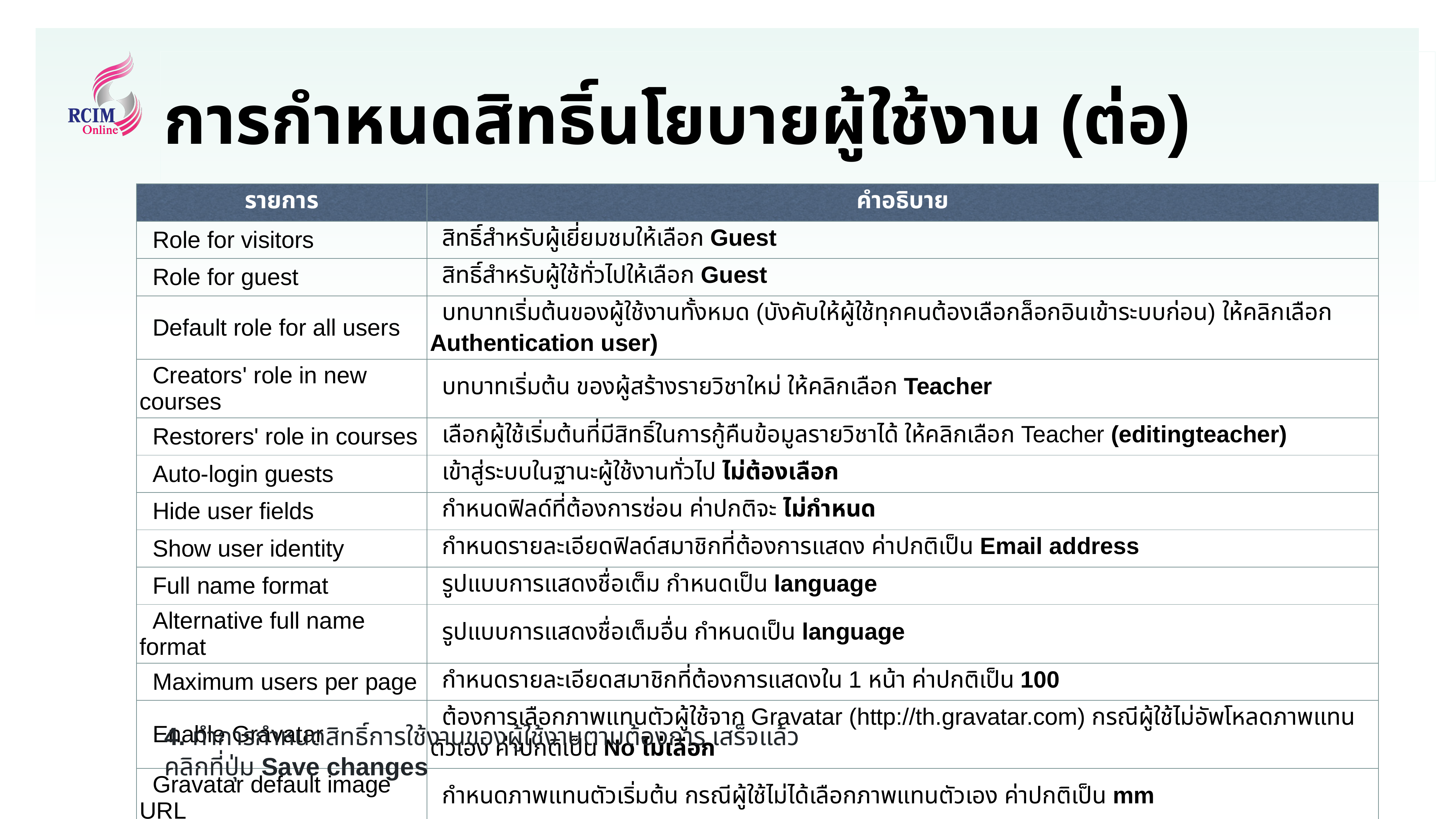

# การกำหนดสิทธิ์นโยบายผู้ใช้งาน (ต่อ)
| รายการ | คำอธิบาย |
| --- | --- |
| Role for visitors | สิทธิ์สำหรับผู้เยี่ยมชมให้เลือก Guest |
| Role for guest | สิทธิ์สำหรับผู้ใช้ทั่วไปให้เลือก Guest |
| Default role for all users | บทบาทเริ่มต้นของผู้ใช้งานทั้งหมด (บังคับให้ผู้ใช้ทุกคนต้องเลือกล็อกอินเข้าระบบก่อน) ให้คลิกเลือก Authentication user) |
| Creators' role in new courses | บทบาทเริ่มต้น ของผู้สร้างรายวิชาใหม่ ให้คลิกเลือก Teacher |
| Restorers' role in courses | เลือกผู้ใช้เริ่มต้นที่มีสิทธิ์ในการกู้คืนข้อมูลรายวิชาได้ ให้คลิกเลือก Teacher (editingteacher) |
| Auto-login guests | เข้าสู่ระบบในฐานะผู้ใช้งานทั่วไป ไม่ต้องเลือก |
| Hide user fields | กำหนดฟิลด์ที่ต้องการซ่อน ค่าปกติจะ ไม่กำหนด |
| Show user identity | กำหนดรายละเอียดฟิลด์สมาชิกที่ต้องการแสดง ค่าปกติเป็น Email address |
| Full name format | รูปแบบการแสดงชื่อเต็ม กำหนดเป็น language |
| Alternative full name format | รูปแบบการแสดงชื่อเต็มอื่น กำหนดเป็น language |
| Maximum users per page | กำหนดรายละเอียดสมาชิกที่ต้องการแสดงใน 1 หน้า ค่าปกติเป็น 100 |
| Enable Gravatar | ต้องการเลือกภาพแทนตัวผู้ใช้จาก Gravatar (http://th.gravatar.com) กรณีผู้ใช้ไม่อัพโหลดภาพแทนตัวเอง ค่าปกติเป็น No ไม่เลือก |
| Gravatar default image URL | กำหนดภาพแทนตัวเริ่มต้น กรณีผู้ใช้ไม่ได้เลือกภาพแทนตัวเอง ค่าปกติเป็น mm |
4. ทำการกำหนดสิทธิ์การใช้งานของผู้ใช้งานตามต้องการ เสร็จแล้วคลิกที่ปุ่ม Save changes
3